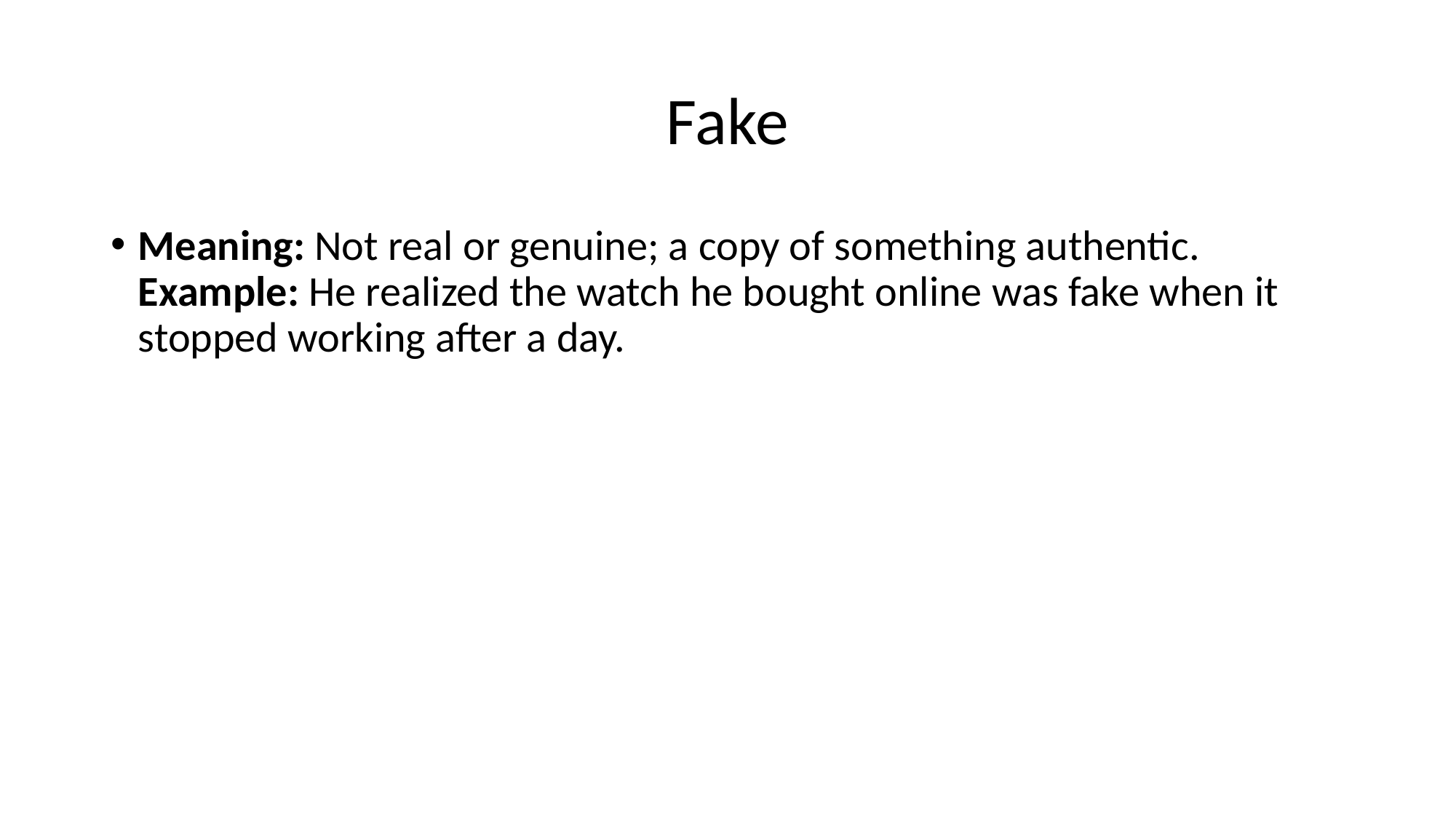

# Fake
Meaning: Not real or genuine; a copy of something authentic.
Example: He realized the watch he bought online was fake when it stopped working after a day.